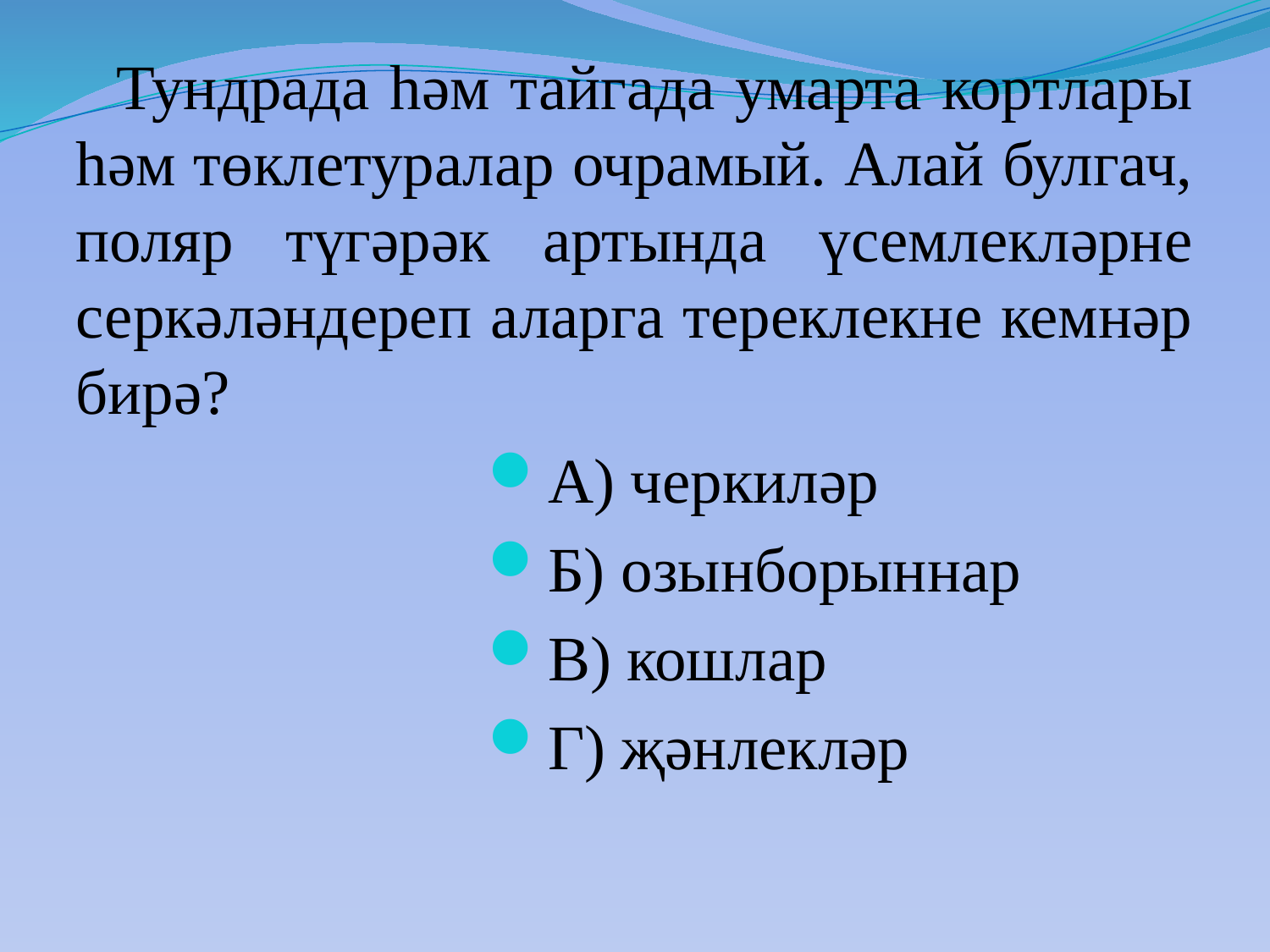

Тундрада һәм тайгада умарта кортлары һәм төклетуралар очрамый. Алай булгач, поляр түгәрәк артында үсемлекләрне серкәләндереп аларга тереклекне кемнәр бирә?
А) черкиләр
Б) озынборыннар
В) кошлар
Г) җәнлекләр